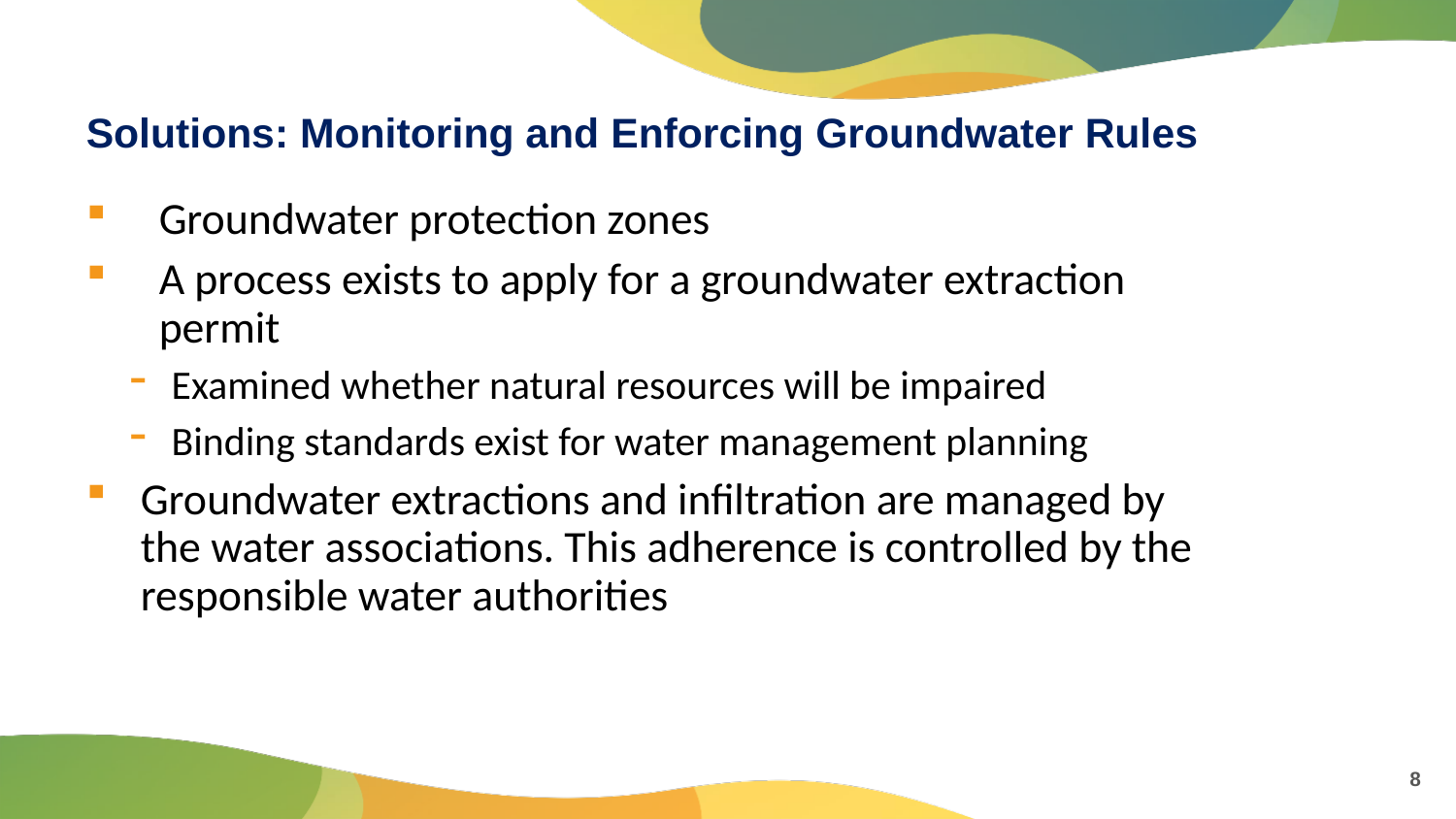

# Solutions: Monitoring and Enforcing Groundwater Rules
Groundwater protection zones
A process exists to apply for a groundwater extraction permit
Examined whether natural resources will be impaired
Binding standards exist for water management planning
Groundwater extractions and infiltration are managed by the water associations. This adherence is controlled by the responsible water authorities

8